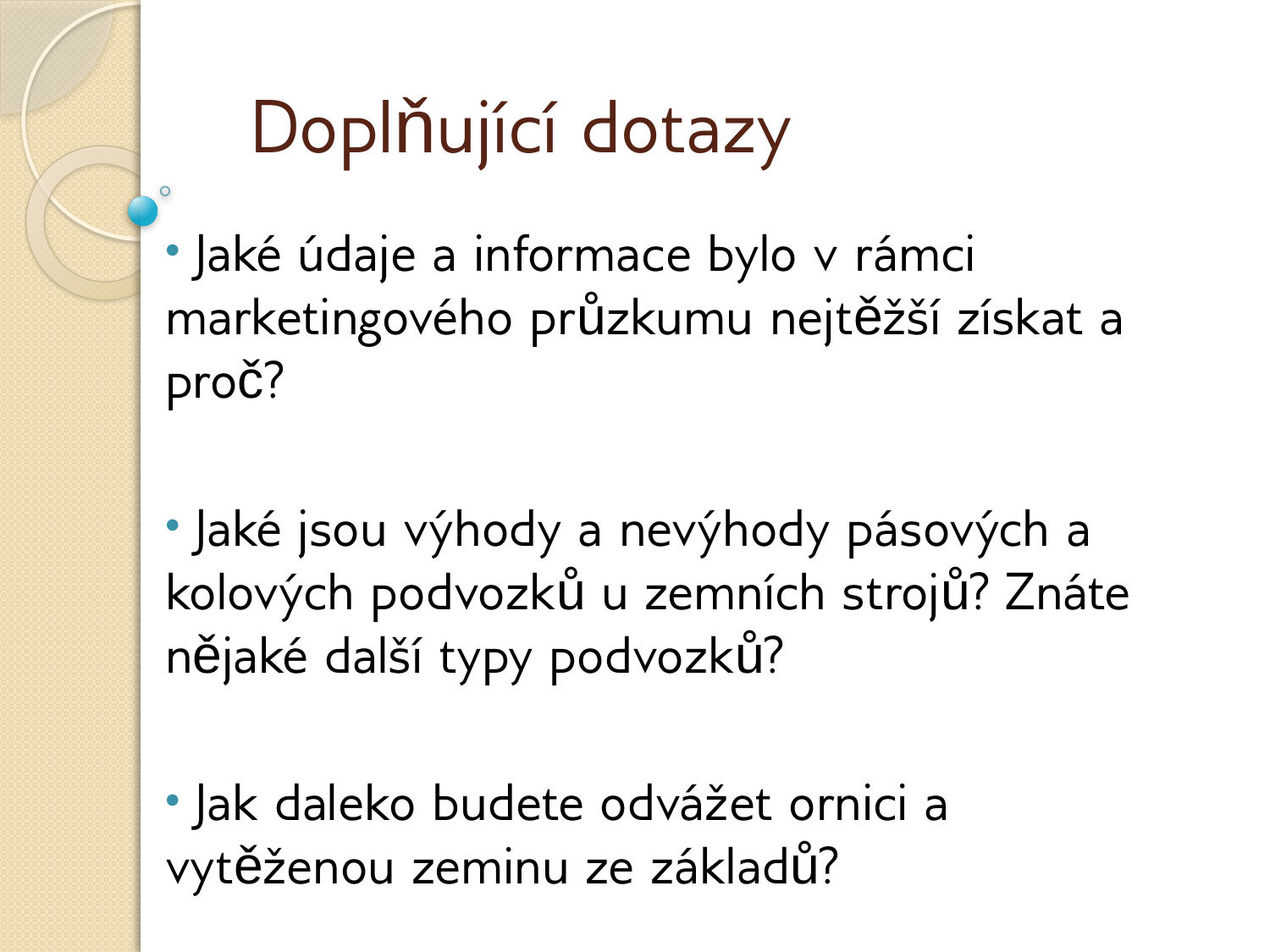

# Doplňující dotazy
 Jaké údaje a informace bylo v rámci marketingového průzkumu nejtěžší získat a proč?

 Jaké jsou výhody a nevýhody pásových a kolových podvozků u zemních strojů? Znáte nějaké další typy podvozků?

 Jak daleko budete odvážet ornici a vytěženou zeminu ze základů?